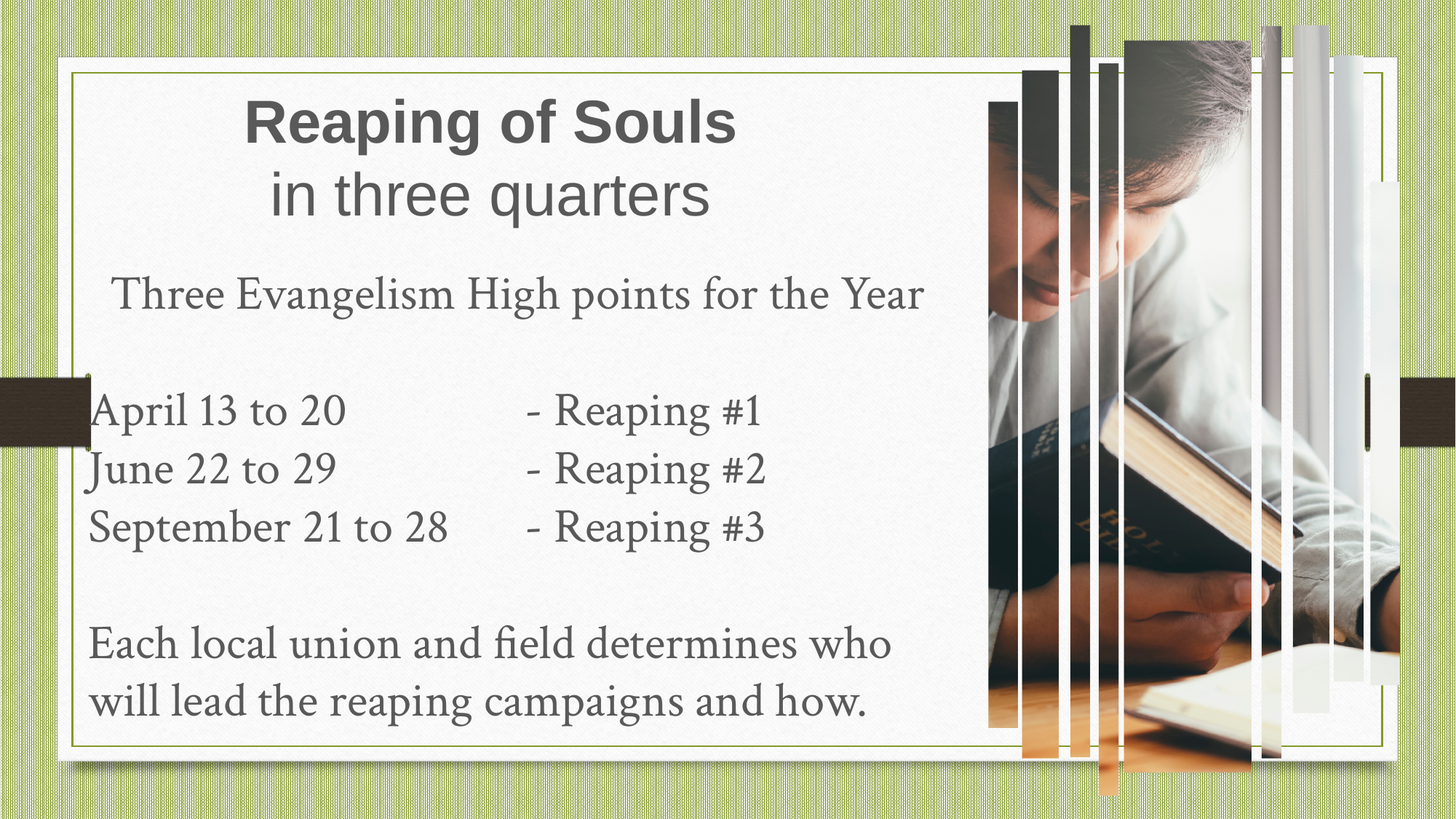

Reaping of Souls
in three quarters
Three Evangelism High points for the Year

April 13 to 20 		- Reaping #1
June 22 to 29 		- Reaping #2
September 21 to 28 	- Reaping #3

Each local union and field determines who will lead the reaping campaigns and how.